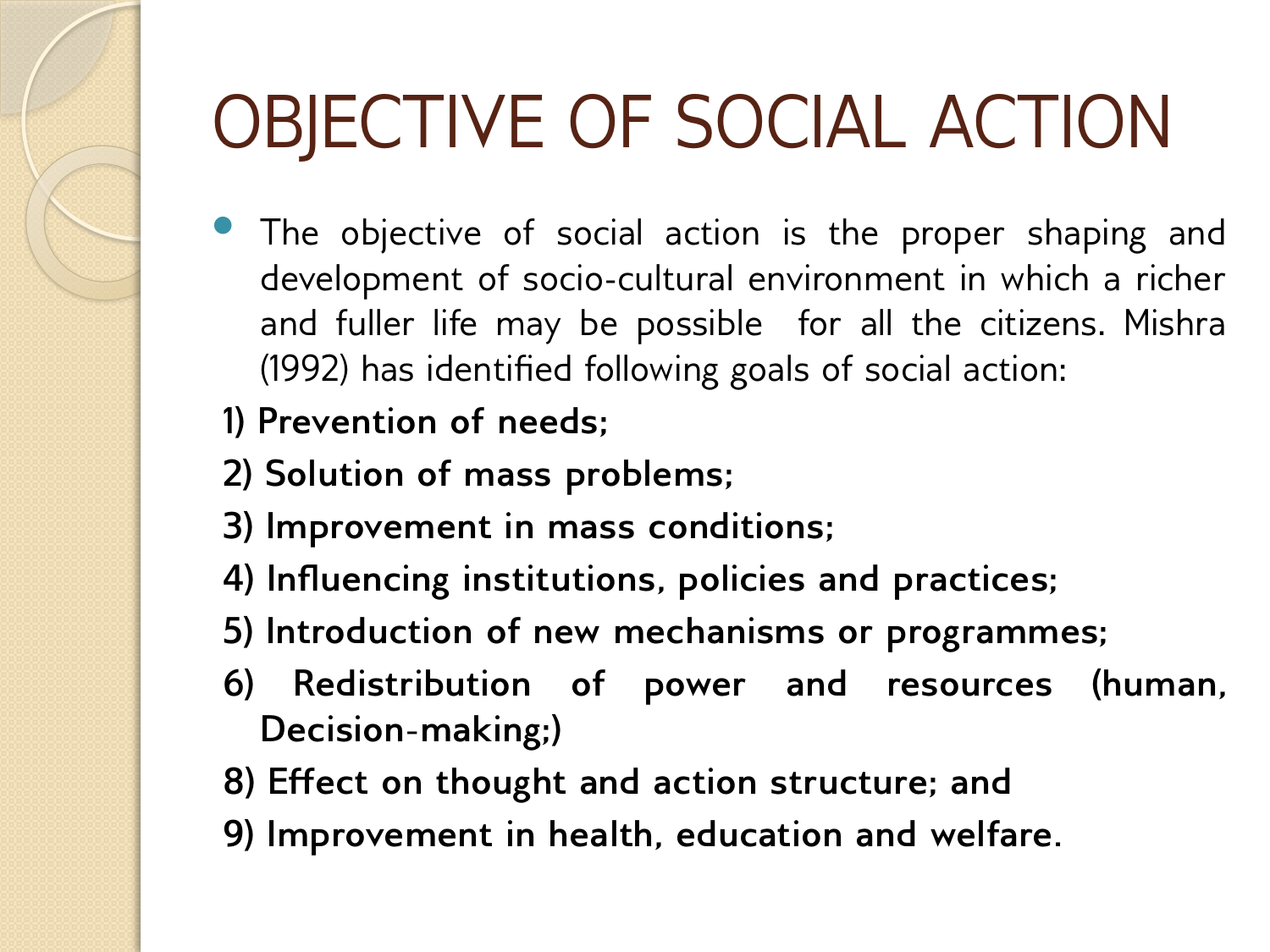

# OBJECTIVE OF SOCIAL ACTION
The objective of social action is the proper shaping and development of socio-cultural environment in which a richer and fuller life may be possible  for all the citizens. Mishra (1992) has identified following goals of social action:
1) Prevention of needs;
2) Solution of mass problems;
3) Improvement in mass conditions;
4) Influencing institutions, policies and practices;
5) Introduction of new mechanisms or programmes;
6) Redistribution of power and resources (human, Decision-making;)
8) Effect on thought and action structure; and
9) Improvement in health, education and welfare.